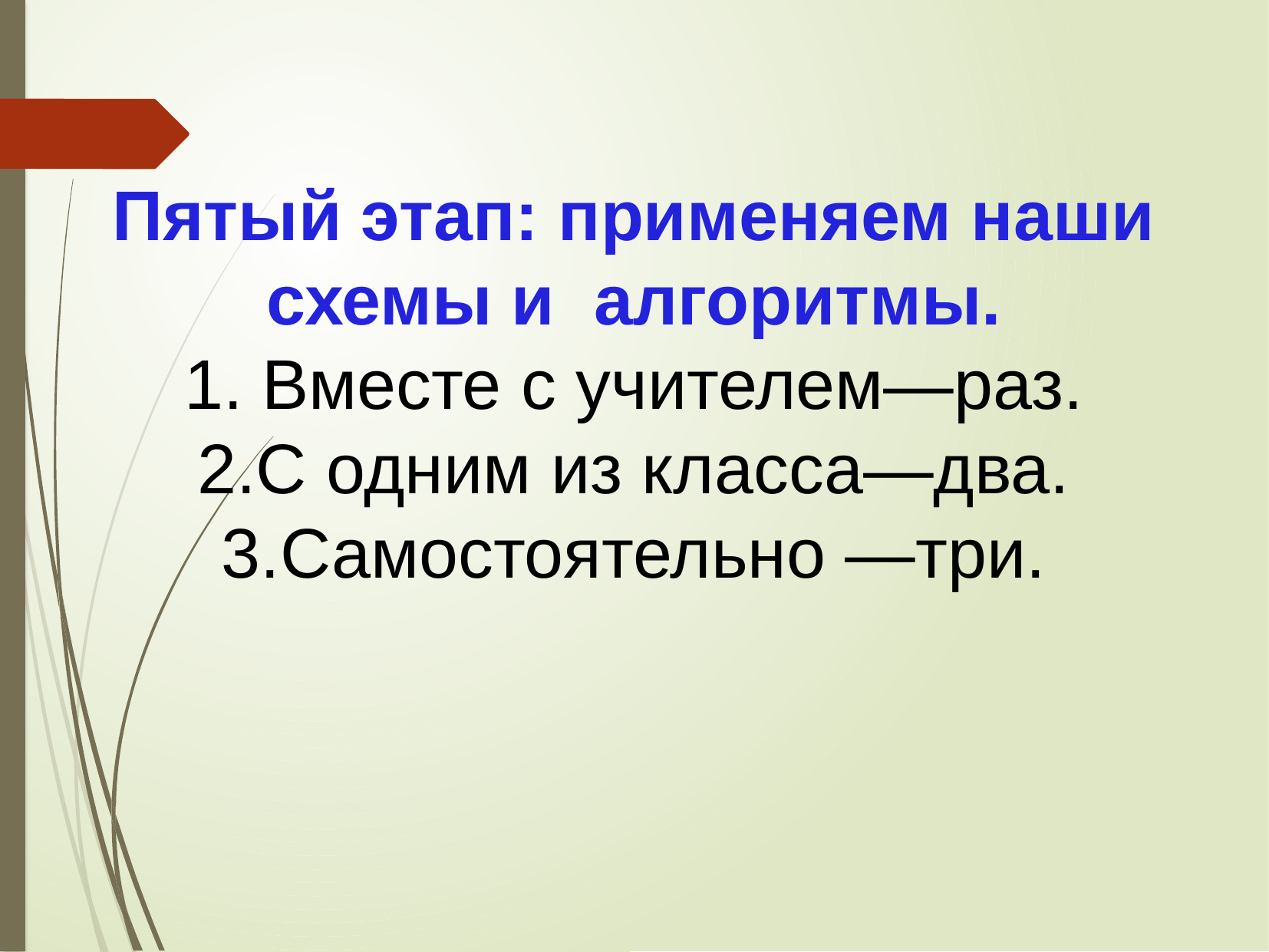

Пятый этап: применяем наши схемы и  алгоритмы.
1. Вместе с учителем—раз.
2.С одним из класса—два.
3.Самостоятельно —три.